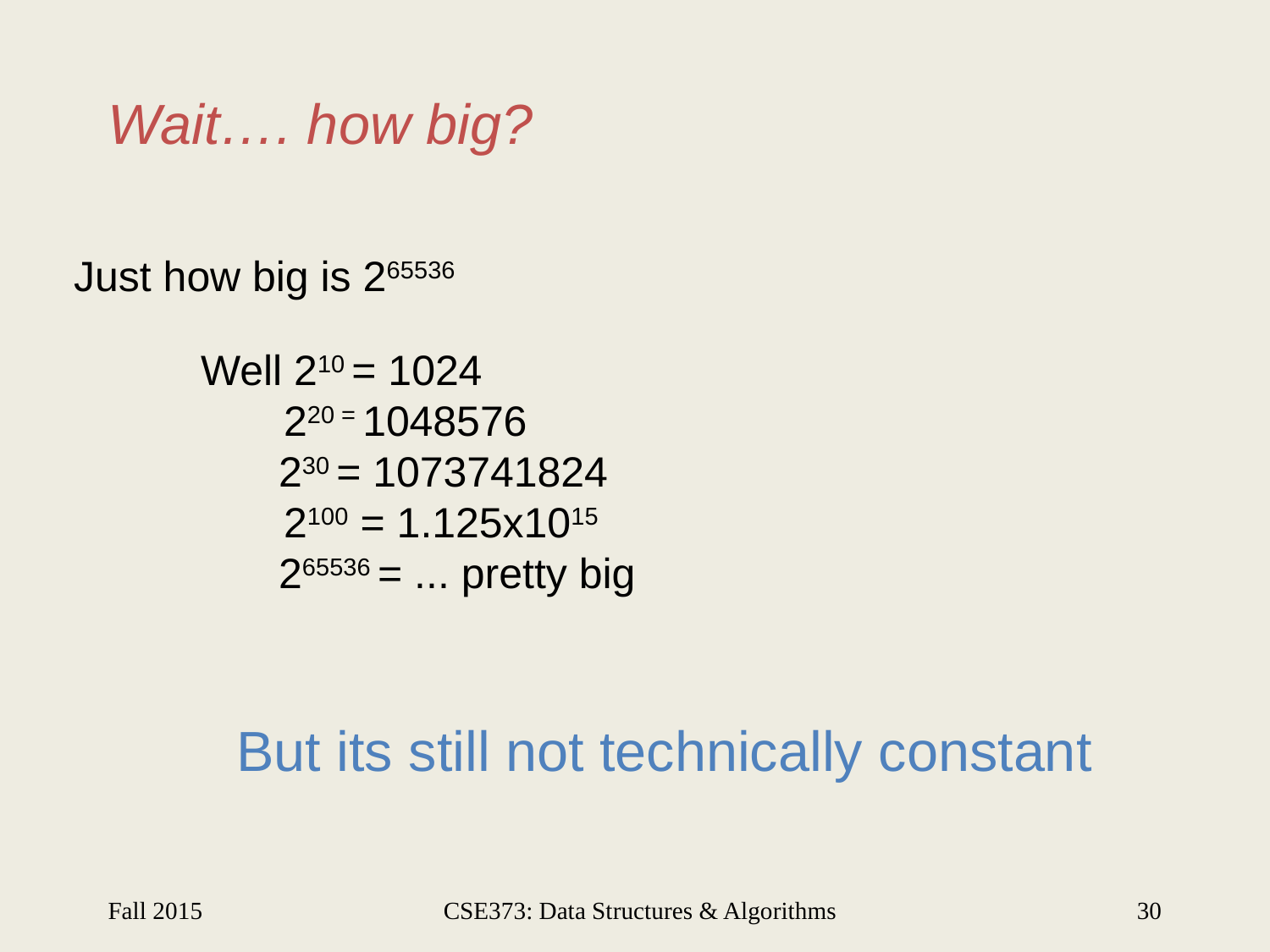

# Wait…. how big?
Just how big is 265536

	Well 210 = 1024
	       220 = 1048576
	       230 = 1073741824
	       2100 = 1.125x1015
	       265536 = ... pretty big
But its still not technically constant
Fall 2015
CSE373: Data Structures & Algorithms
30